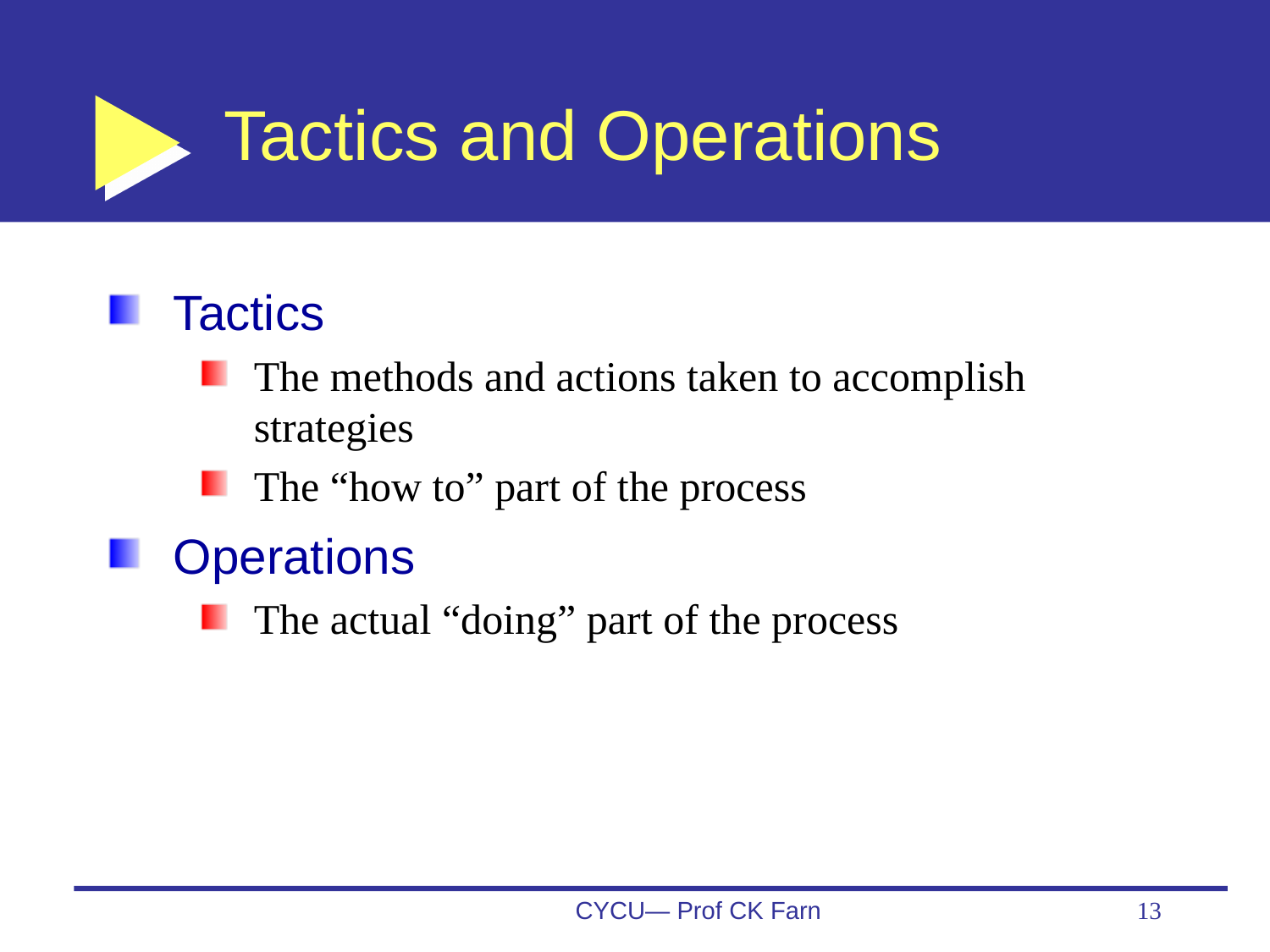

# Tactics and Operations
Tactics
The methods and actions taken to accomplish strategies
The “how to” part of the process
Operations
The actual “doing” part of the process
CYCU— Prof CK Farn
13